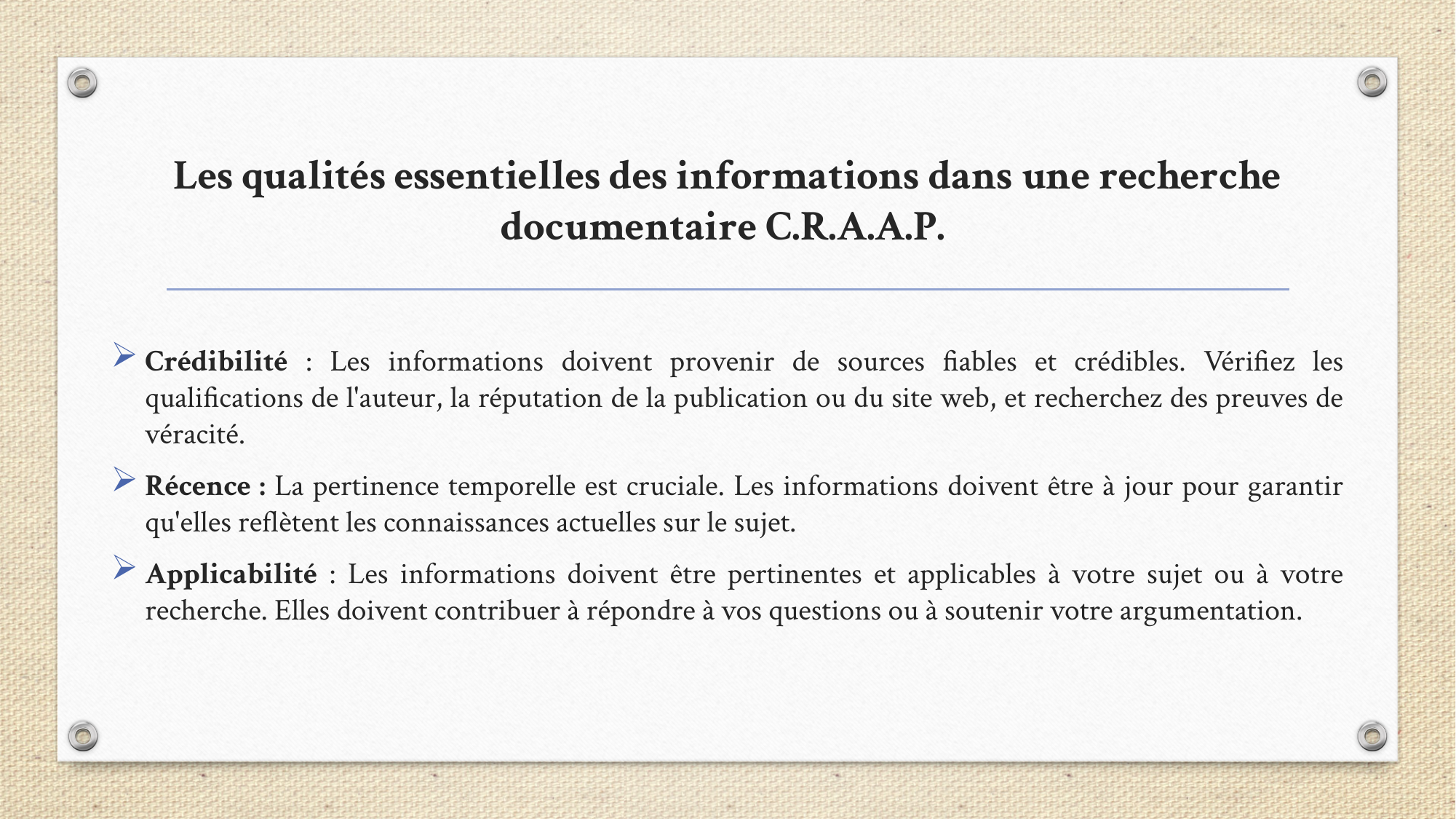

# Les qualités essentielles des informations dans une recherche documentaire C.R.A.A.P.

Crédibilité : Les informations doivent provenir de sources fiables et crédibles. Vérifiez les qualifications de l'auteur, la réputation de la publication ou du site web, et recherchez des preuves de véracité.
Récence : La pertinence temporelle est cruciale. Les informations doivent être à jour pour garantir qu'elles reflètent les connaissances actuelles sur le sujet.
Applicabilité : Les informations doivent être pertinentes et applicables à votre sujet ou à votre recherche. Elles doivent contribuer à répondre à vos questions ou à soutenir votre argumentation.